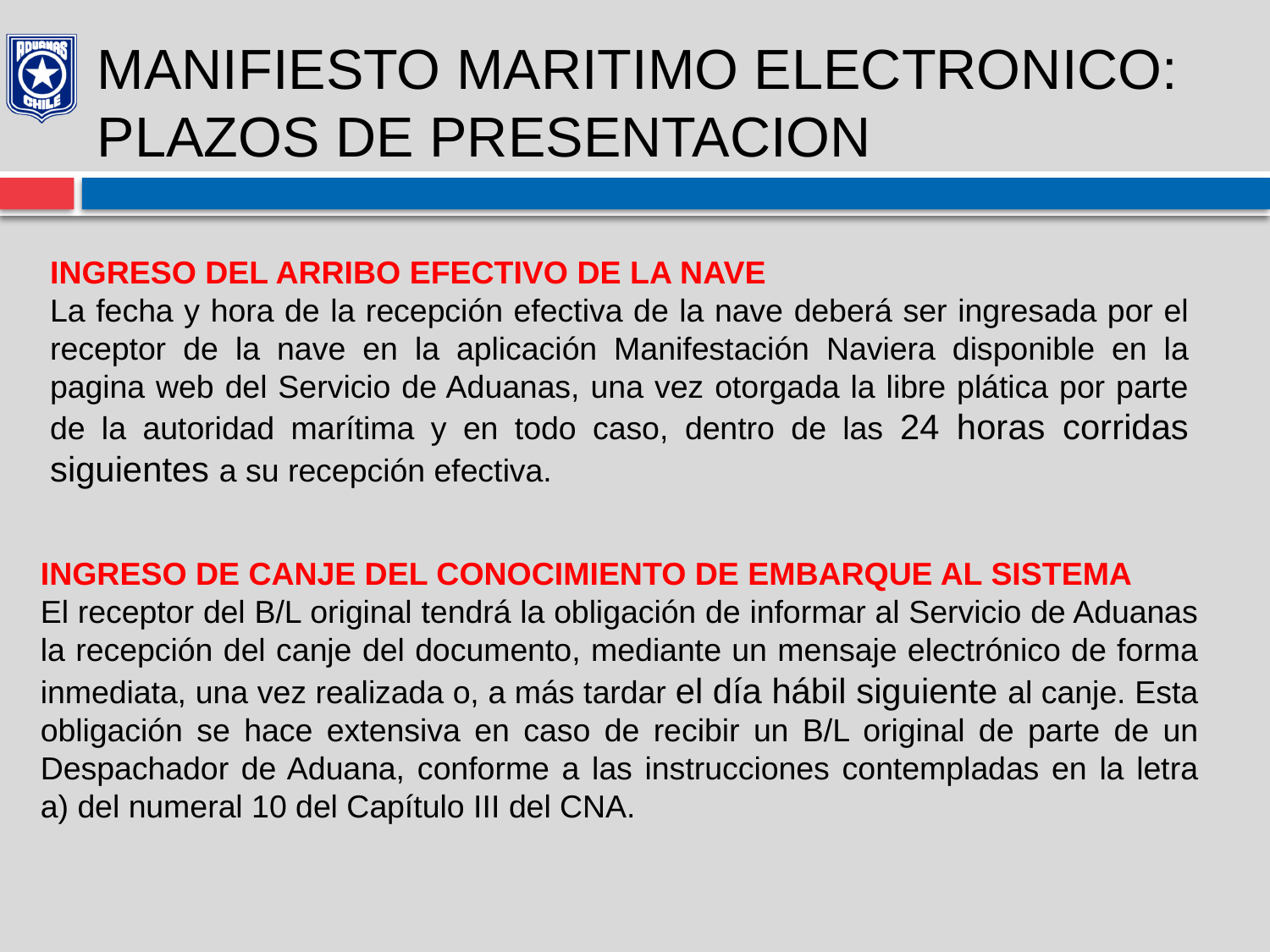

# MANIFIESTO MARITIMO ELECTRONICO: PLAZOS DE PRESENTACION
INGRESO DEL ARRIBO EFECTIVO DE LA NAVE
La fecha y hora de la recepción efectiva de la nave deberá ser ingresada por el receptor de la nave en la aplicación Manifestación Naviera disponible en la pagina web del Servicio de Aduanas, una vez otorgada la libre plática por parte de la autoridad marítima y en todo caso, dentro de las 24 horas corridas siguientes a su recepción efectiva.
INGRESO DE CANJE DEL CONOCIMIENTO DE EMBARQUE AL SISTEMA
El receptor del B/L original tendrá la obligación de informar al Servicio de Aduanas la recepción del canje del documento, mediante un mensaje electrónico de forma inmediata, una vez realizada o, a más tardar el día hábil siguiente al canje. Esta obligación se hace extensiva en caso de recibir un B/L original de parte de un Despachador de Aduana, conforme a las instrucciones contempladas en la letra a) del numeral 10 del Capítulo III del CNA.